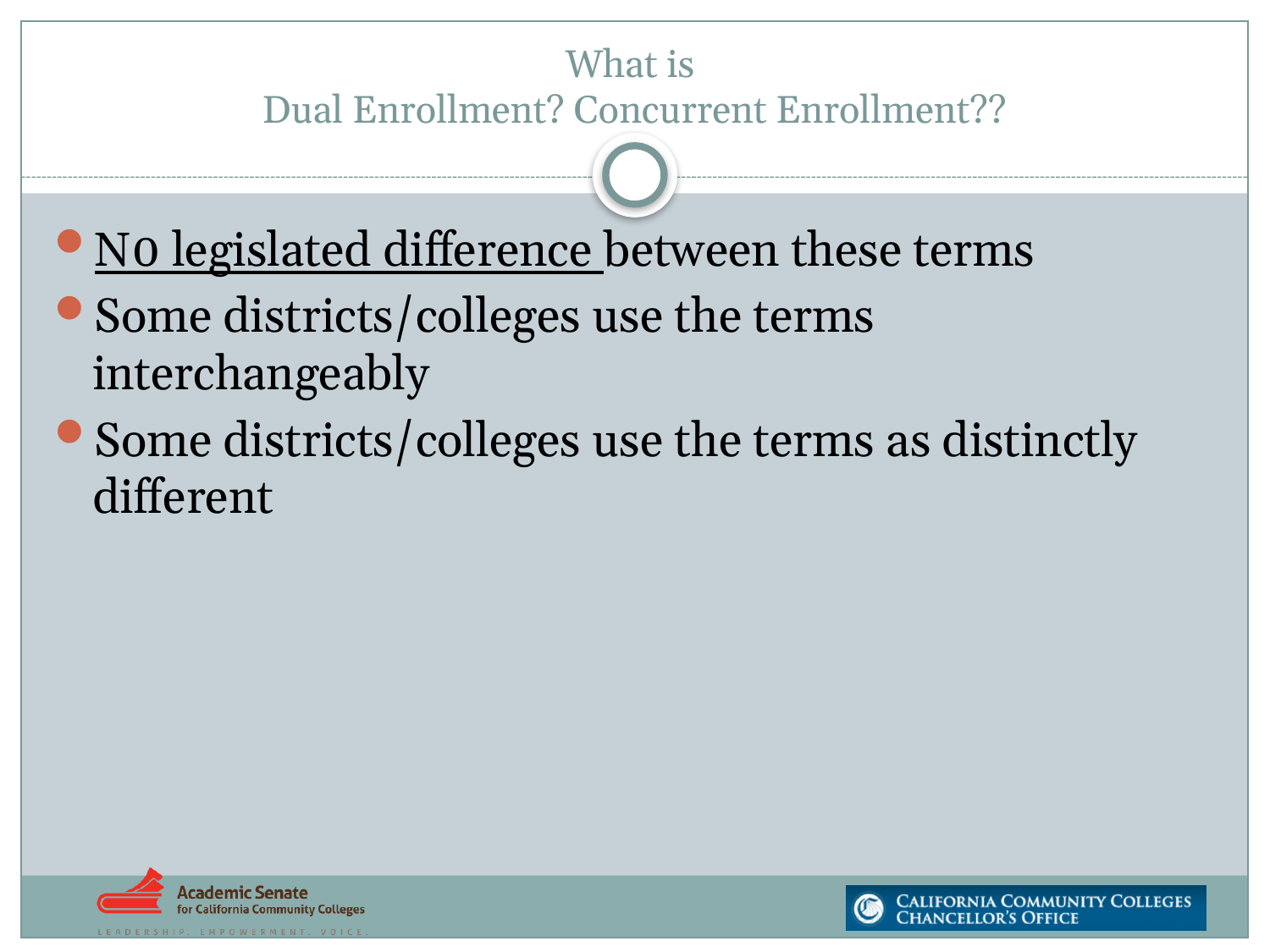

# What is Dual Enrollment? Concurrent Enrollment??
N0 legislated difference between these terms
Some districts/colleges use the terms interchangeably
Some districts/colleges use the terms as distinctly different